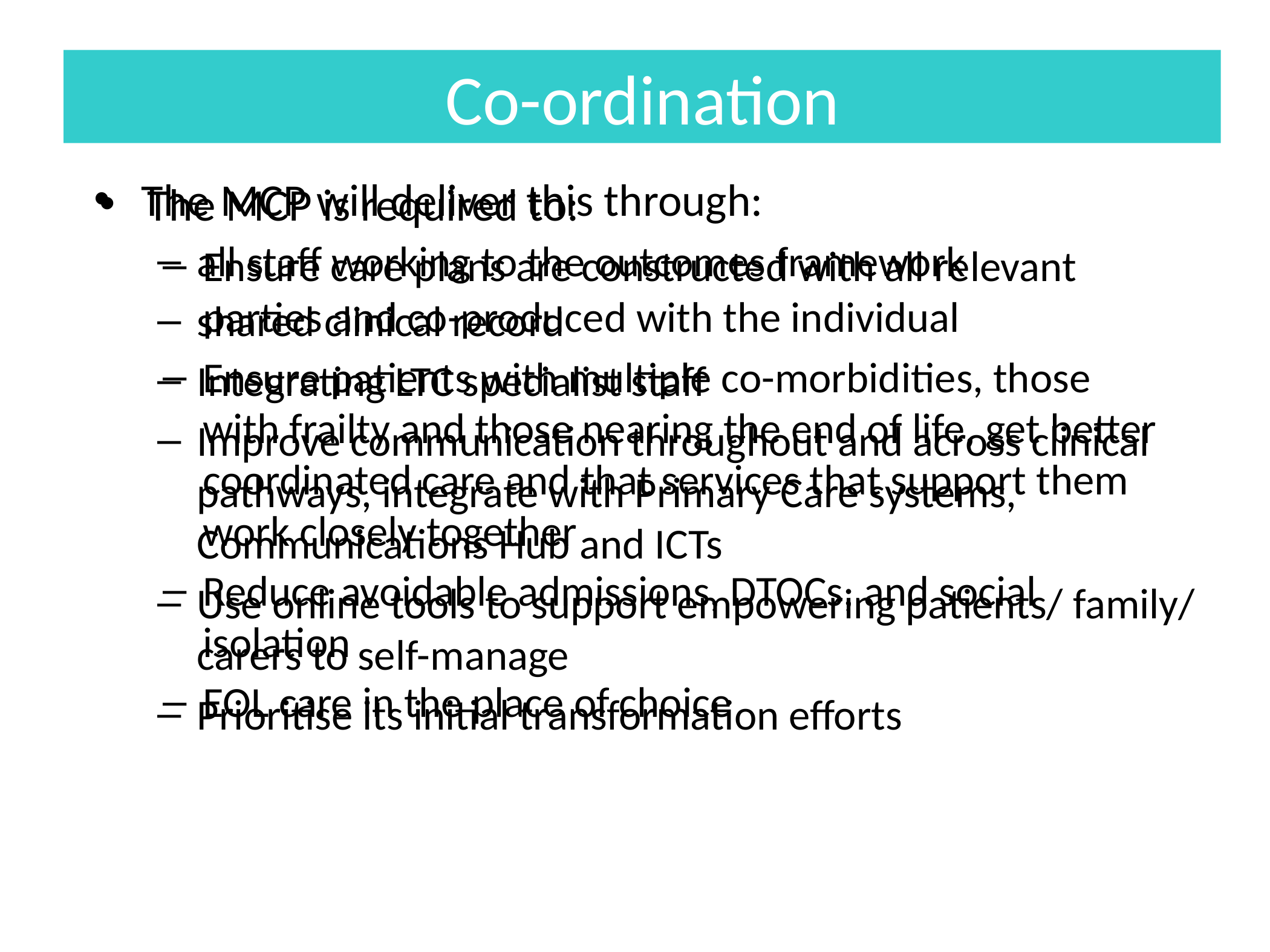

# Co-ordination
The MCP will deliver this through:
all staff working to the outcomes framework
shared clinical record
Integrating LTC specialist staff
Improve communication throughout and across clinical pathways, integrate with Primary Care systems, Communications Hub and ICTs
Use online tools to support empowering patients/ family/ carers to self-manage
Prioritise its initial transformation efforts
The MCP is required to:
Ensure care plans are constructed with all relevant parties and co-produced with the individual
Ensure patients with multiple co-morbidities, those with frailty and those nearing the end of life, get better coordinated care and that services that support them work closely together
Reduce avoidable admissions, DTOCs, and social isolation
EOL care in the place of choice